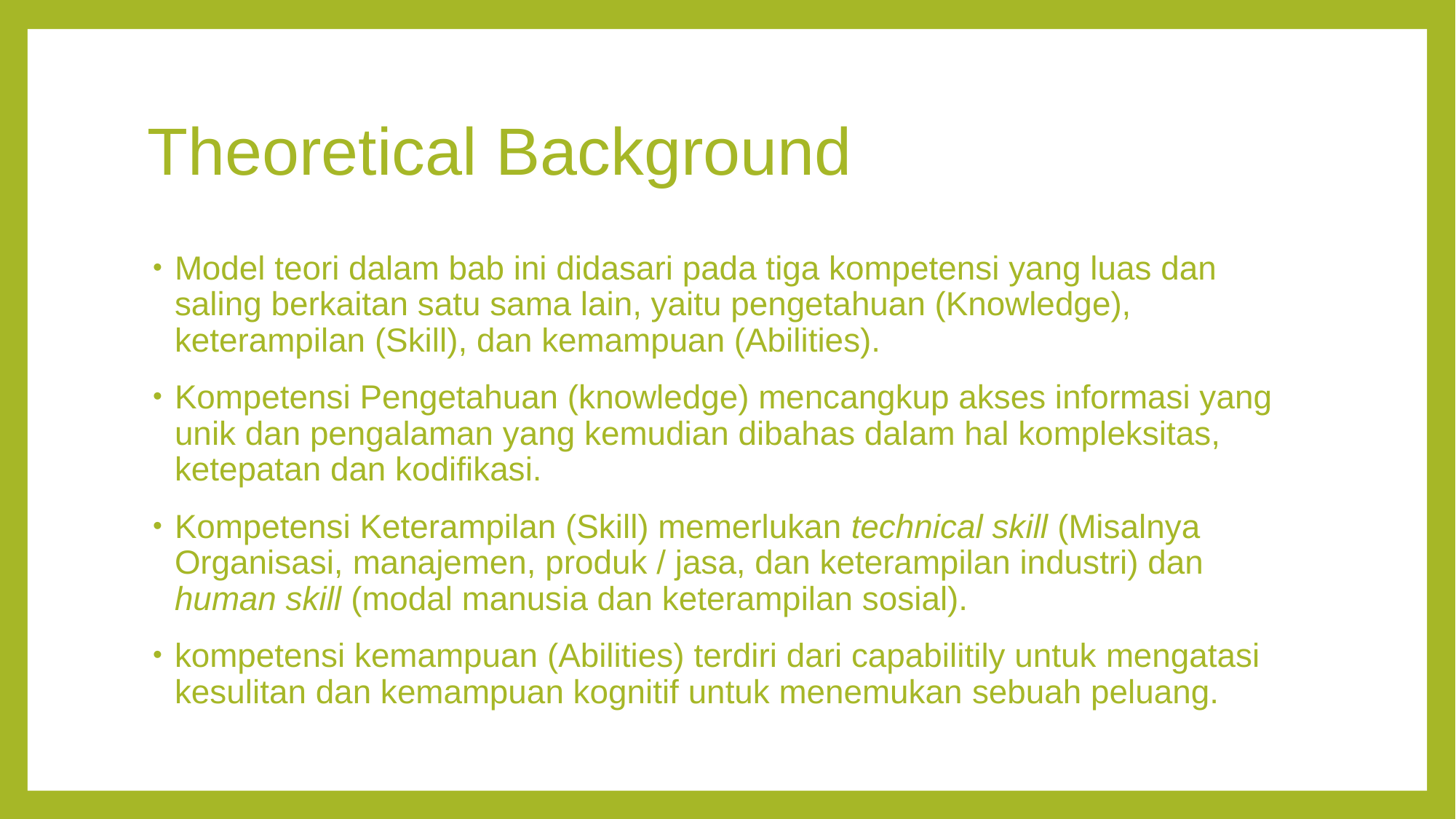

# Theoretical Background
Model teori dalam bab ini didasari pada tiga kompetensi yang luas dan saling berkaitan satu sama lain, yaitu pengetahuan (Knowledge), keterampilan (Skill), dan kemampuan (Abilities).
Kompetensi Pengetahuan (knowledge) mencangkup akses informasi yang unik dan pengalaman yang kemudian dibahas dalam hal kompleksitas, ketepatan dan kodifikasi.
Kompetensi Keterampilan (Skill) memerlukan technical skill (Misalnya Organisasi, manajemen, produk / jasa, dan keterampilan industri) dan human skill (modal manusia dan keterampilan sosial).
kompetensi kemampuan (Abilities) terdiri dari capabilitily untuk mengatasi kesulitan dan kemampuan kognitif untuk menemukan sebuah peluang.